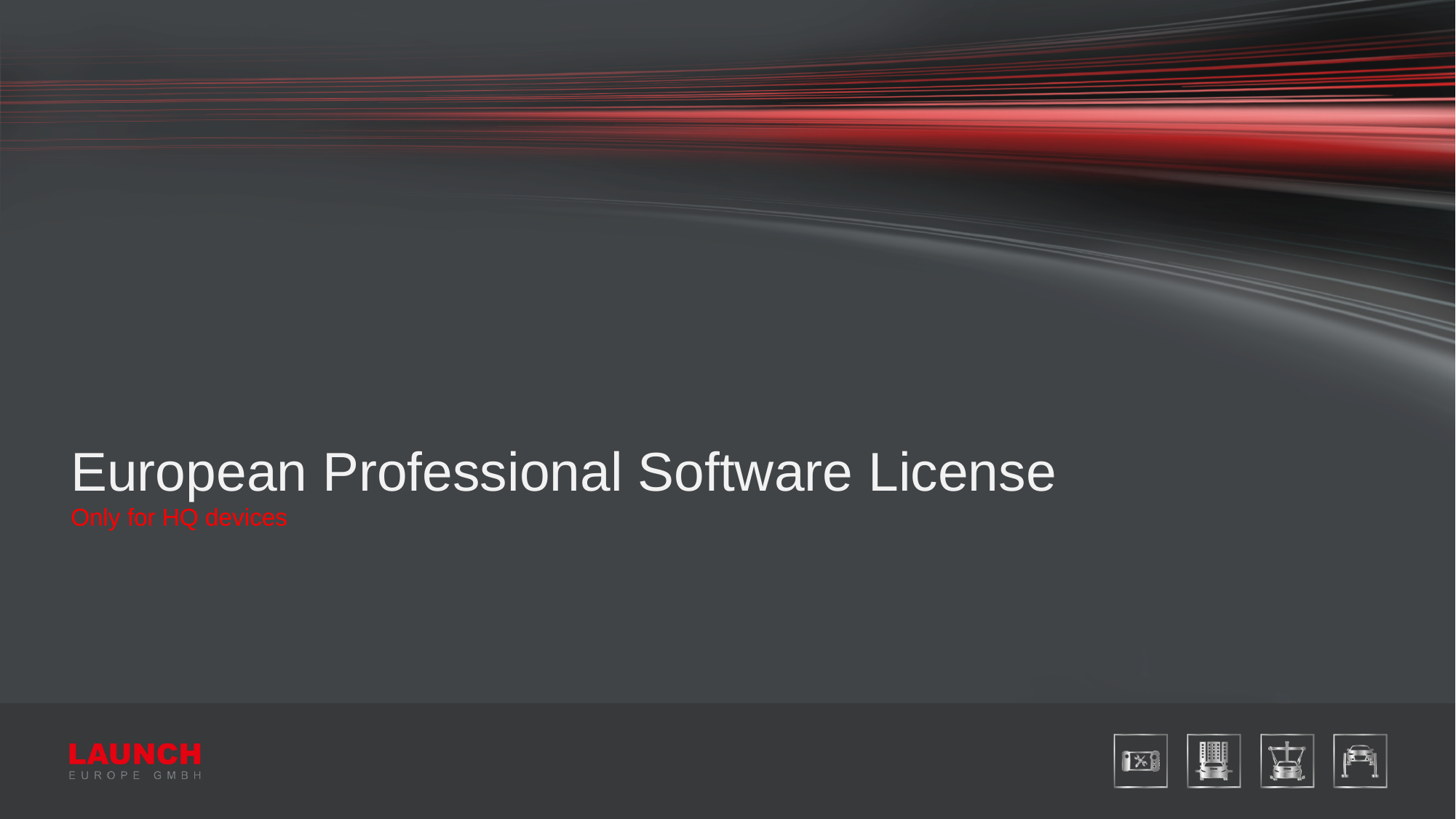

# European Professional Software License Only for HQ devices